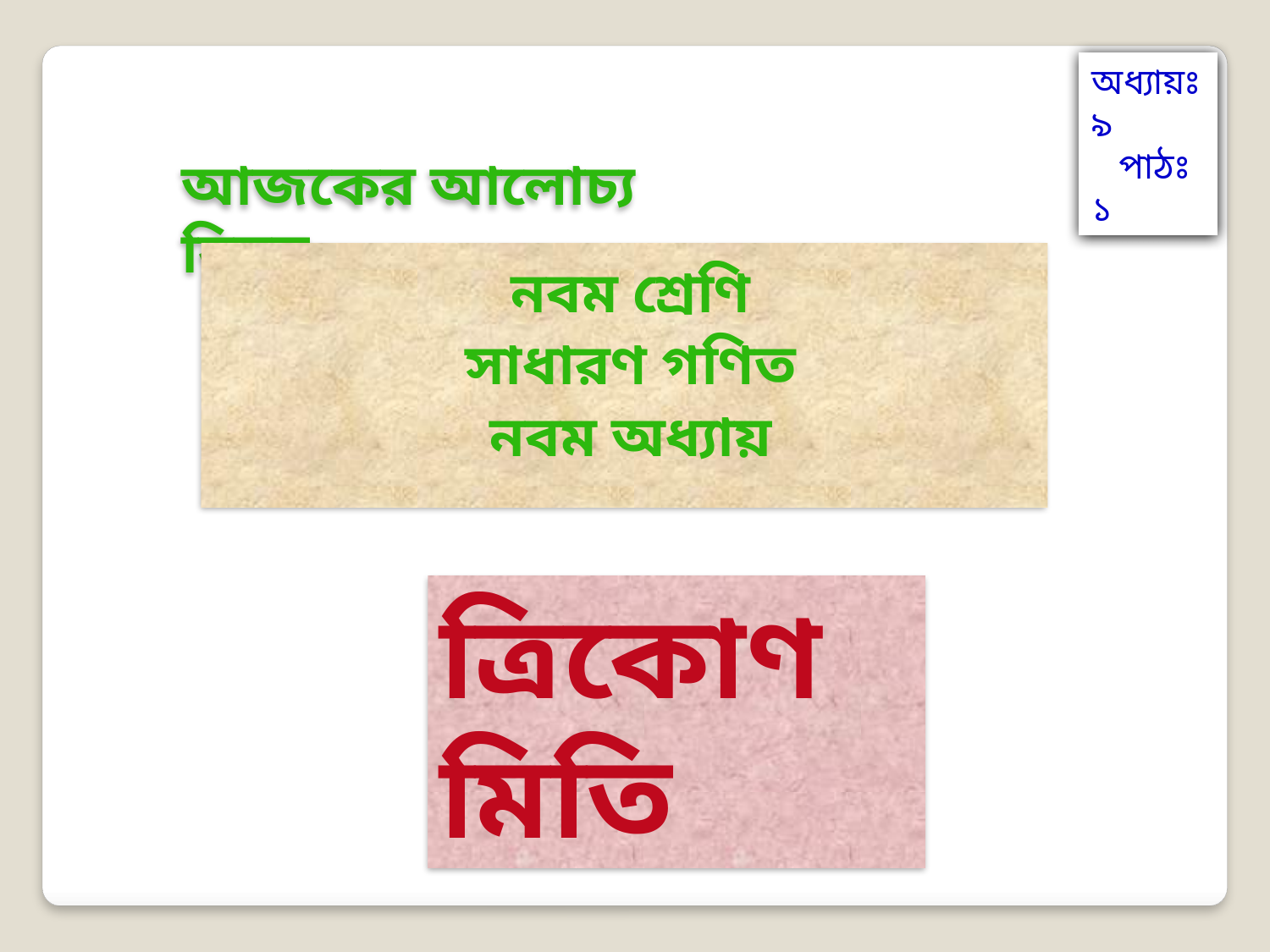

অধ্যায়ঃ ৯
   পাঠঃ ১
আজকের আলোচ্য বিষয়:
নবম শ্রেণি
সাধারণ গণিত
নবম অধ্যায়

ত্রিকোণমিতি